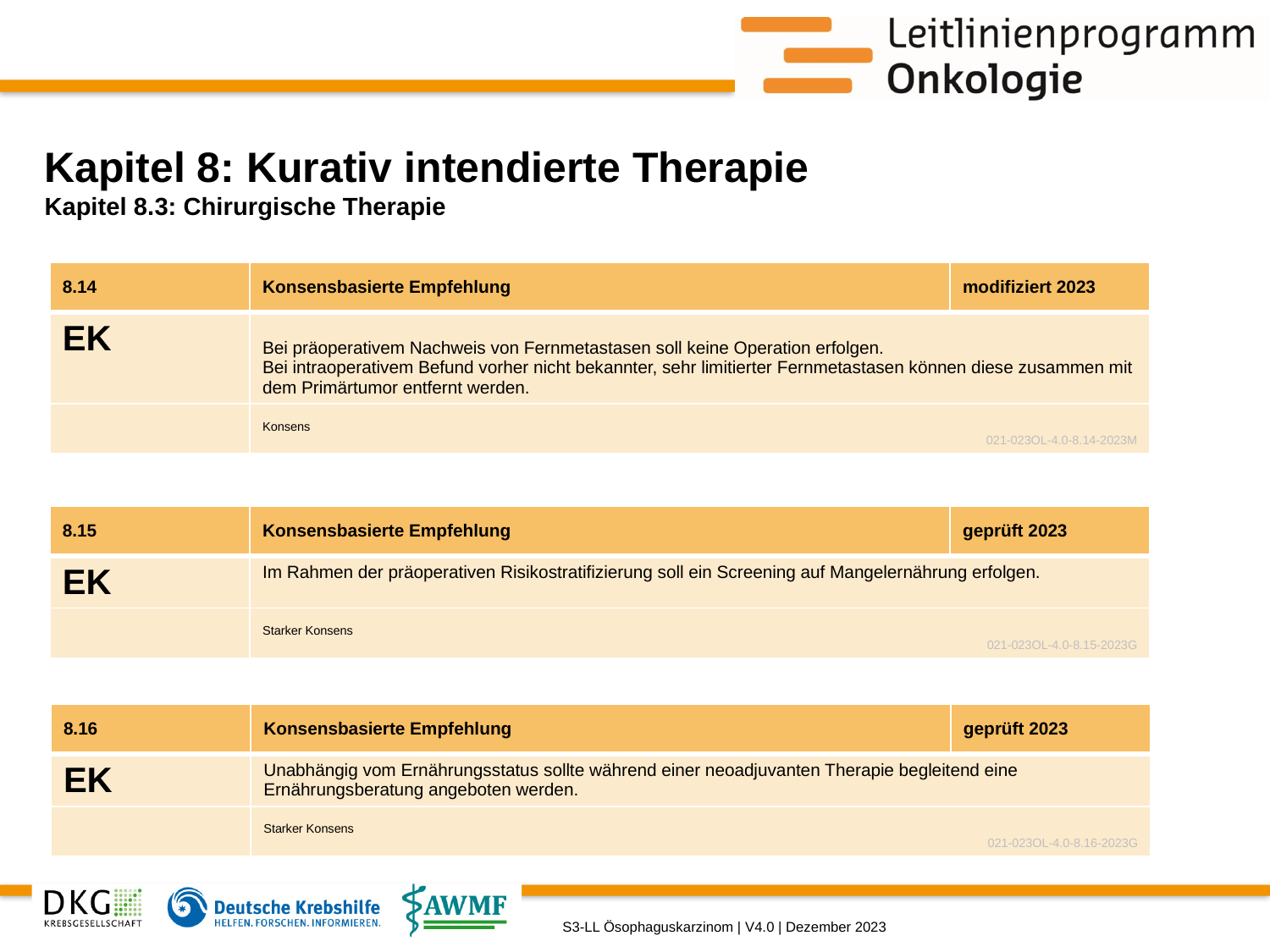

# Kapitel 8: Kurativ intendierte Therapie
Kapitel 8.3: Chirurgische Therapie
| 8.14 | Konsensbasierte Empfehlung | modifiziert 2023 |
| --- | --- | --- |
| EK | Bei präoperativem Nachweis von Fernmetastasen soll keine Operation erfolgen. Bei intraoperativem Befund vorher nicht bekannter, sehr limitierter Fernmetastasen können diese zusammen mit dem Primärtumor entfernt werden. |  |
|  | Konsens 021-023OL-4.0-8.14-2023M |  |
| 8.15 | Konsensbasierte Empfehlung | geprüft 2023 |
| --- | --- | --- |
| EK | Im Rahmen der präoperativen Risikostratifizierung soll ein Screening auf Mangelernährung erfolgen. |  |
|  | Starker Konsens 021-023OL-4.0-8.15-2023G |  |
| 8.16 | Konsensbasierte Empfehlung | geprüft 2023 |
| --- | --- | --- |
| EK | Unabhängig vom Ernährungsstatus sollte während einer neoadjuvanten Therapie begleitend eine Ernährungsberatung angeboten werden. |  |
|  | Starker Konsens 021-023OL-4.0-8.16-2023G |  |
S3-LL Ösophaguskarzinom | V4.0 | Dezember 2023